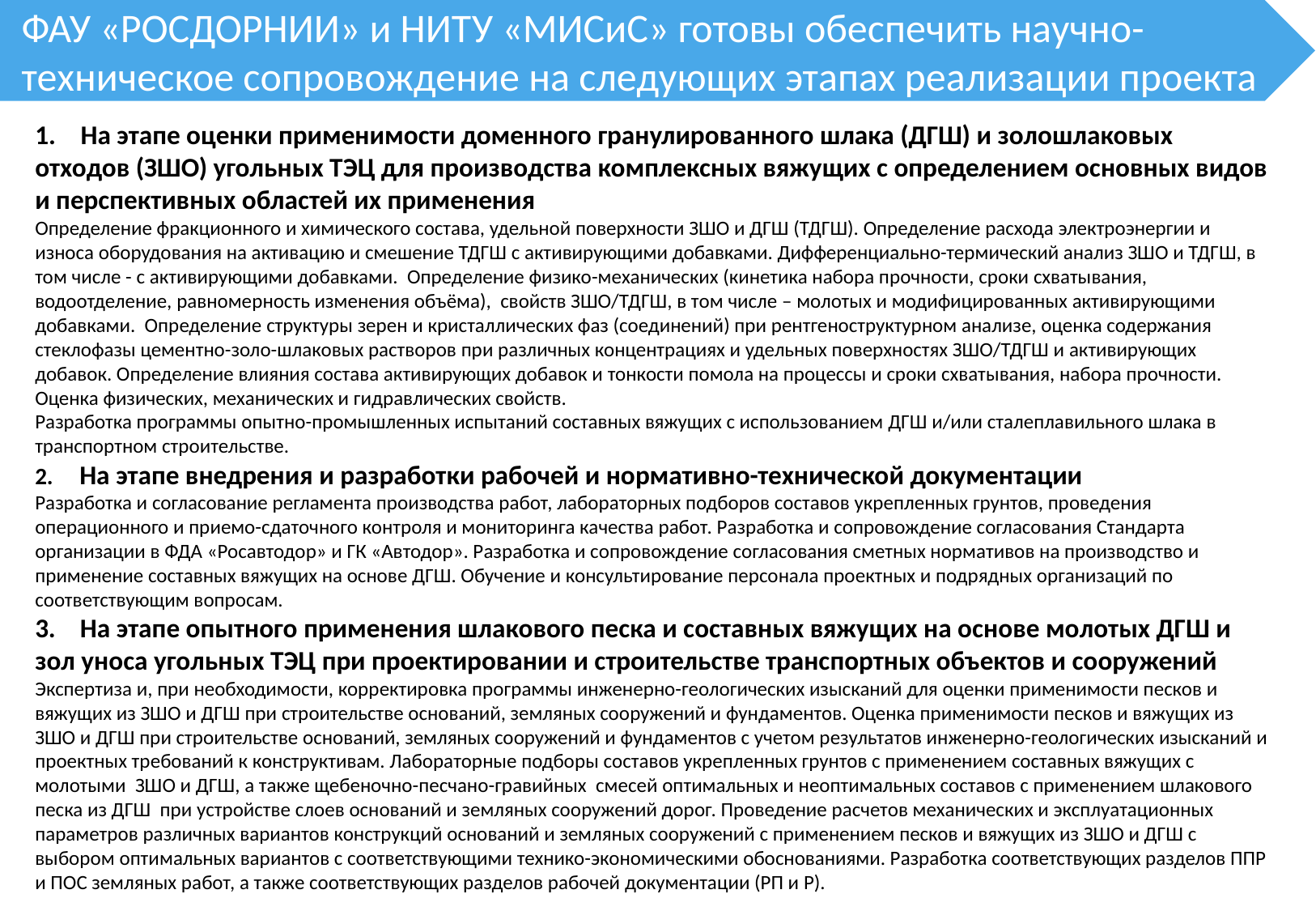

ФАУ «РОСДОРНИИ» и НИТУ «МИСиС» готовы обеспечить научно-техническое сопровождение на следующих этапах реализации проекта
На этапе оценки применимости доменного гранулированного шлака (ДГШ) и золошлаковых
отходов (ЗШО) угольных ТЭЦ для производства комплексных вяжущих с определением основных видов и перспективных областей их применения
Определение фракционного и химического состава, удельной поверхности ЗШО и ДГШ (ТДГШ). Определение расхода электроэнергии и износа оборудования на активацию и смешение ТДГШ с активирующими добавками. Дифференциально-термический анализ ЗШО и ТДГШ, в том числе - с активирующими добавками.  Определение физико-механических (кинетика набора прочности, сроки схватывания, водоотделение, равномерность изменения объёма),  свойств ЗШО/ТДГШ, в том числе – молотых и модифицированных активирующими добавками.  Определение структуры зерен и кристаллических фаз (соединений) при рентгеноструктурном анализе, оценка содержания стеклофазы цементно-золо-шлаковых растворов при различных концентрациях и удельных поверхностях ЗШО/ТДГШ и активирующих добавок. Определение влияния состава активирующих добавок и тонкости помола на процессы и сроки схватывания, набора прочности. Оценка физических, механических и гидравлических свойств.
Разработка программы опытно-промышленных испытаний составных вяжущих с использованием ДГШ и/или сталеплавильного шлака в транспортном строительстве.
2.     На этапе внедрения и разработки рабочей и нормативно-технической документации
Разработка и согласование регламента производства работ, лабораторных подборов составов укрепленных грунтов, проведения операционного и приемо-сдаточного контроля и мониторинга качества работ. Разработка и сопровождение согласования Стандарта организации в ФДА «Росавтодор» и ГК «Автодор». Разработка и сопровождение согласования сметных нормативов на производство и применение составных вяжущих на основе ДГШ. Обучение и консультирование персонала проектных и подрядных организаций по соответствующим вопросам.
3.    На этапе опытного применения шлакового песка и составных вяжущих на основе молотых ДГШ и зол уноса угольных ТЭЦ при проектировании и строительстве транспортных объектов и сооружений
Экспертиза и, при необходимости, корректировка программы инженерно-геологических изысканий для оценки применимости песков и вяжущих из ЗШО и ДГШ при строительстве оснований, земляных сооружений и фундаментов. Оценка применимости песков и вяжущих из ЗШО и ДГШ при строительстве оснований, земляных сооружений и фундаментов с учетом результатов инженерно-геологических изысканий и проектных требований к конструктивам. Лабораторные подборы составов укрепленных грунтов с применением составных вяжущих с молотыми  ЗШО и ДГШ, а также щебеночно-песчано-гравийных  смесей оптимальных и неоптимальных составов с применением шлакового песка из ДГШ  при устройстве слоев оснований и земляных сооружений дорог. Проведение расчетов механических и эксплуатационных параметров различных вариантов конструкций оснований и земляных сооружений с применением песков и вяжущих из ЗШО и ДГШ с выбором оптимальных вариантов с соответствующими технико-экономическими обоснованиями. Разработка соответствующих разделов ППР и ПОС земляных работ, а также соответствующих разделов рабочей документации (РП и Р).